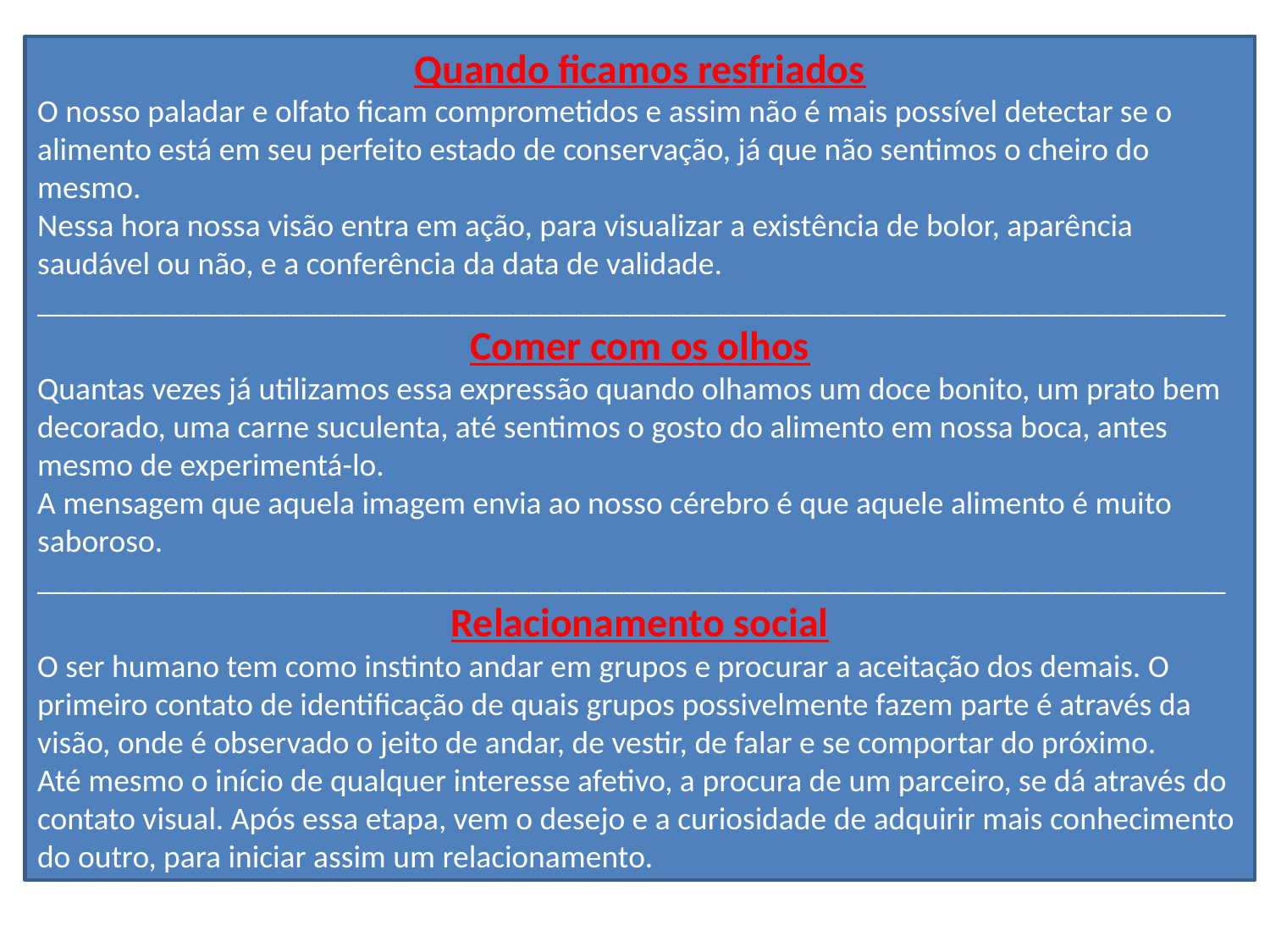

Quando ficamos resfriados
O nosso paladar e olfato ficam comprometidos e assim não é mais possível detectar se o alimento está em seu perfeito estado de conservação, já que não sentimos o cheiro do mesmo.
Nessa hora nossa visão entra em ação, para visualizar a existência de bolor, aparência saudável ou não, e a conferência da data de validade.
___________________________________________________________________________
Comer com os olhos
Quantas vezes já utilizamos essa expressão quando olhamos um doce bonito, um prato bem decorado, uma carne suculenta, até sentimos o gosto do alimento em nossa boca, antes mesmo de experimentá-lo.
A mensagem que aquela imagem envia ao nosso cérebro é que aquele alimento é muito saboroso.
___________________________________________________________________________
Relacionamento social
O ser humano tem como instinto andar em grupos e procurar a aceitação dos demais. O primeiro contato de identificação de quais grupos possivelmente fazem parte é através da visão, onde é observado o jeito de andar, de vestir, de falar e se comportar do próximo.
Até mesmo o início de qualquer interesse afetivo, a procura de um parceiro, se dá através do contato visual. Após essa etapa, vem o desejo e a curiosidade de adquirir mais conhecimento do outro, para iniciar assim um relacionamento.